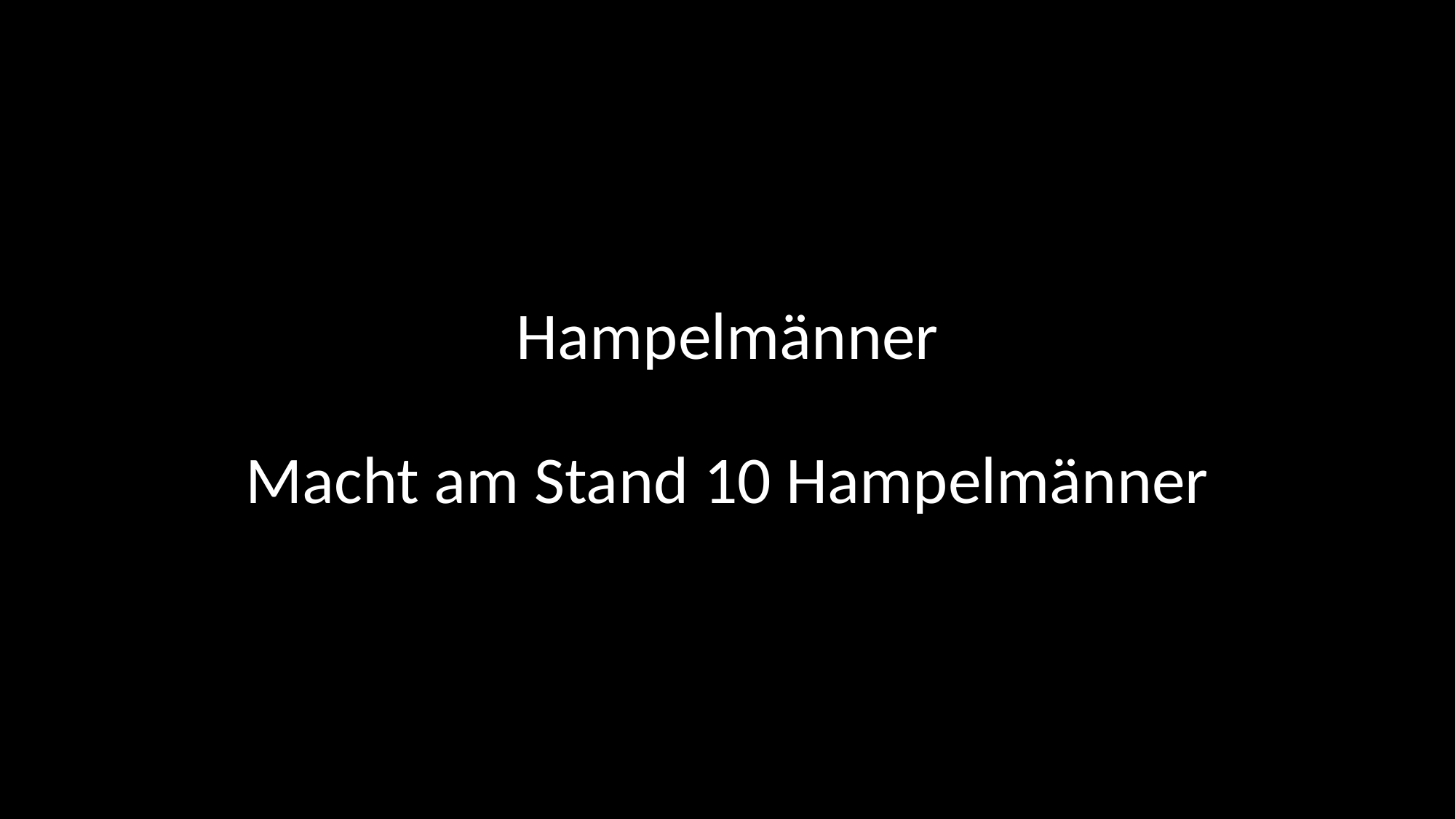

# Hampelmänner Macht am Stand 10 Hampelmänner